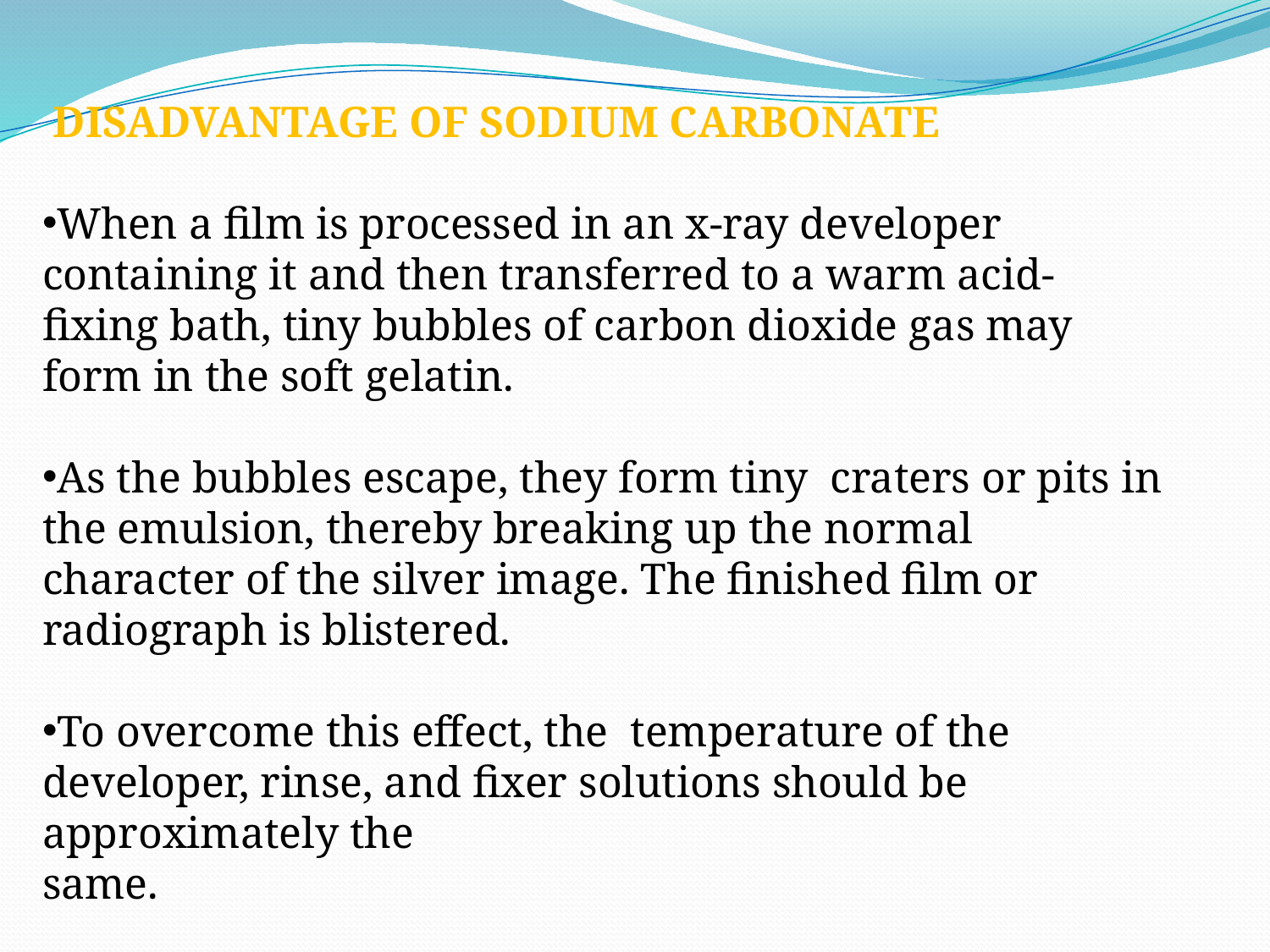

DISADVANTAGE OF SODIUM CARBONATE

When a film is processed in an x-ray developer containing it and then transferred to a warm acid-fixing bath, tiny bubbles of carbon dioxide gas may form in the soft gelatin.

As the bubbles escape, they form tiny  craters or pits in the emulsion, thereby breaking up the normal character of the silver image. The finished film or radiograph is blistered.

To overcome this effect, the  temperature of the developer, rinse, and fixer solutions should be approximately the
same.